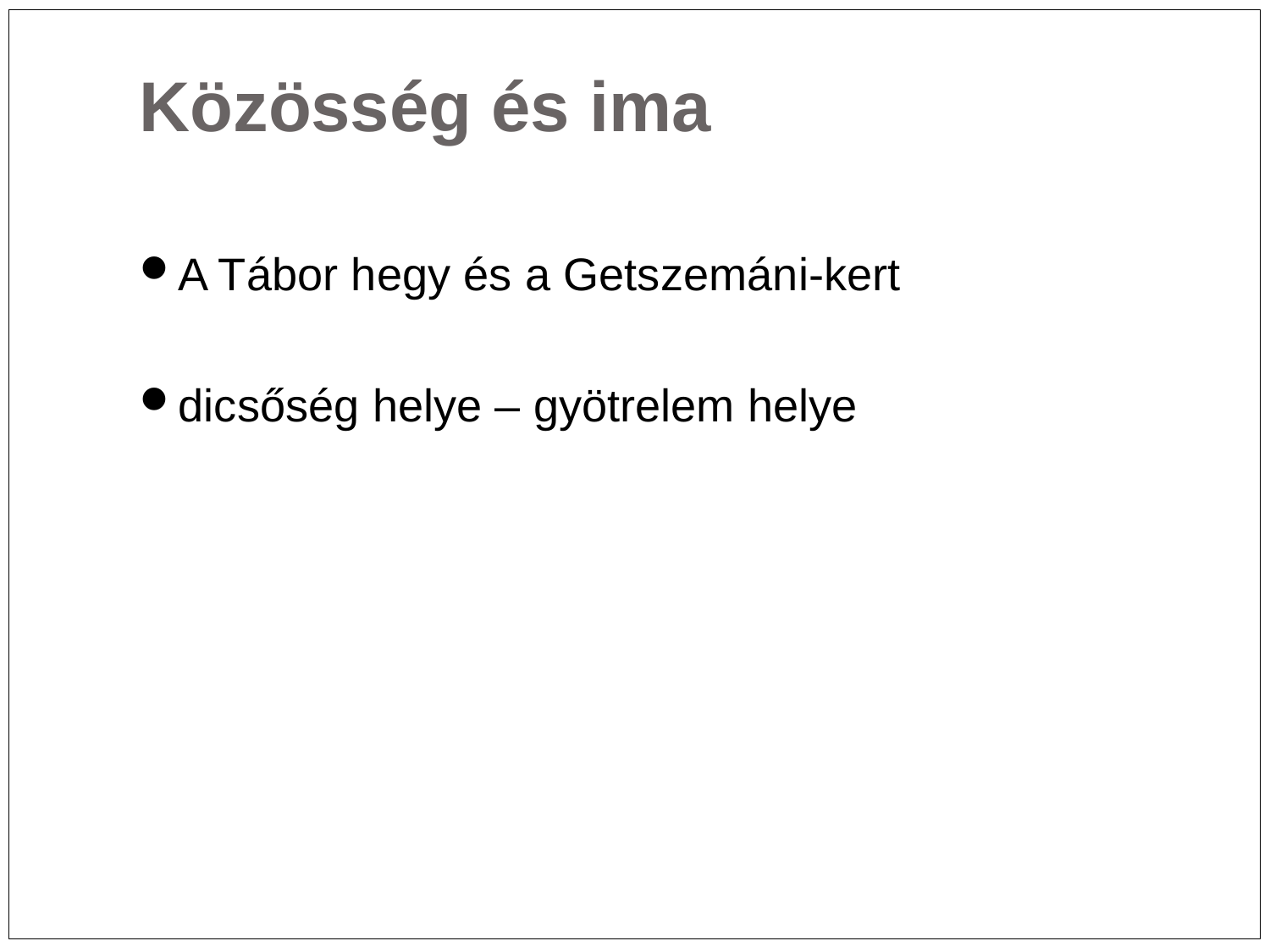

Közösség és ima

A Tábor hegy és a Getszemáni-kert

dicsőség helye – gyötrelem helye